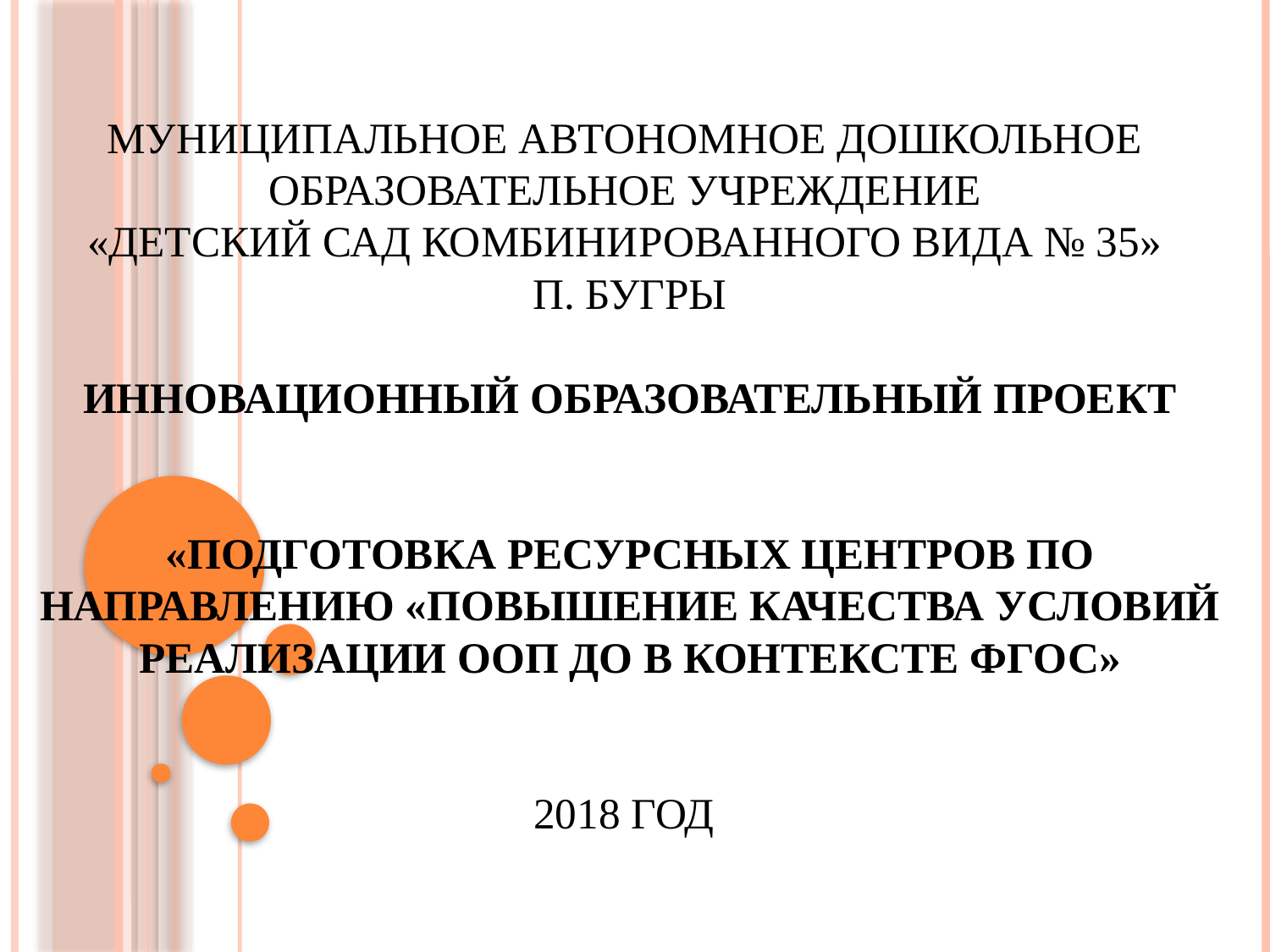

# Муниципальное автономное дошкольное образовательное учреждение «Детский сад комбинированного вида № 35» п. Бугры Инновационный образовательный проект «Подготовка ресурсных центров по направлению «Повышение качества условий реализации ООП ДО в контексте ФГОС» 2018 год